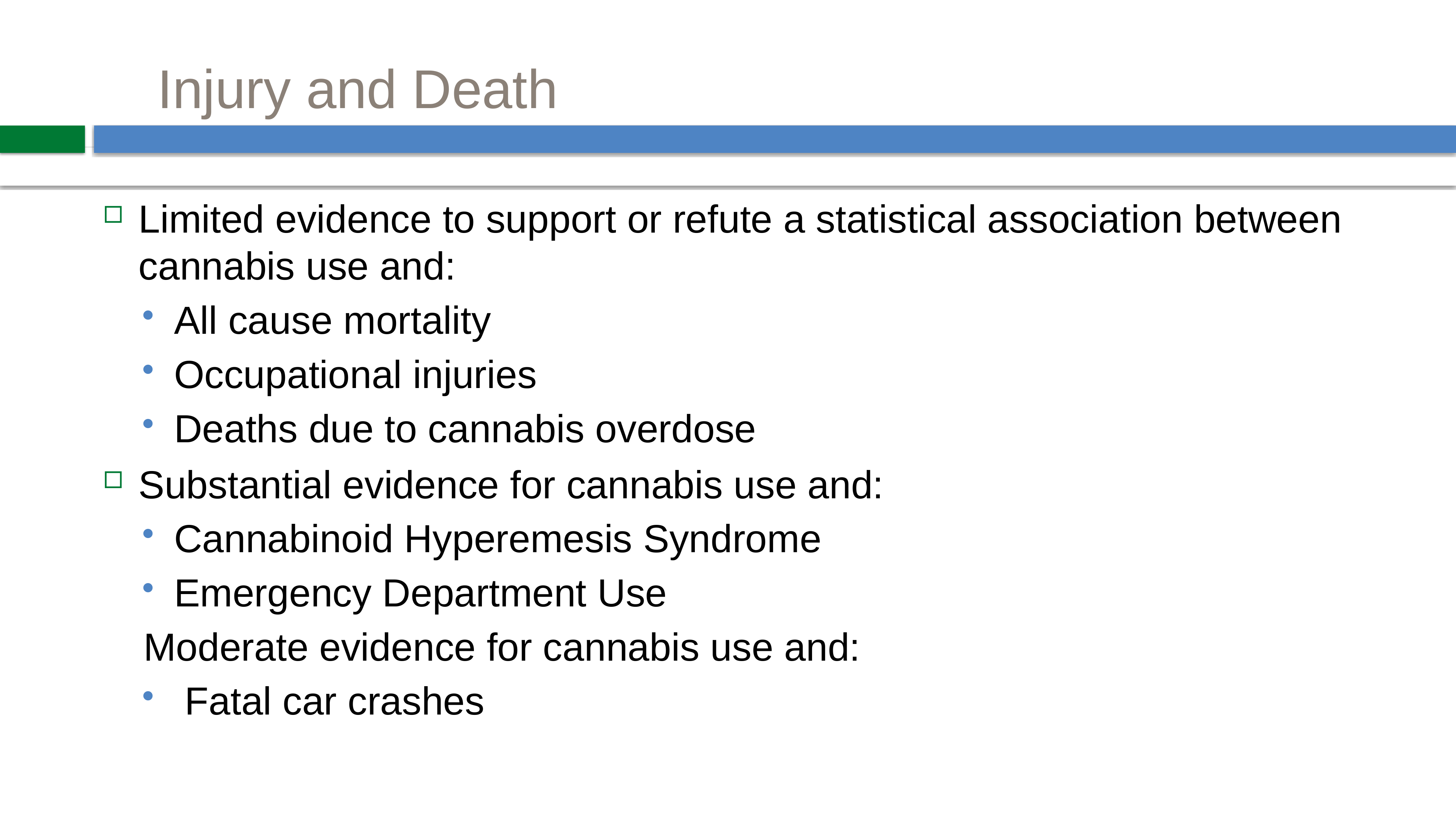

# Injury and Death
Limited evidence to support or refute a statistical association between cannabis use and:
All cause mortality
Occupational injuries
Deaths due to cannabis overdose
Substantial evidence for cannabis use and:
Cannabinoid Hyperemesis Syndrome
Emergency Department Use
Moderate evidence for cannabis use and:
 Fatal car crashes